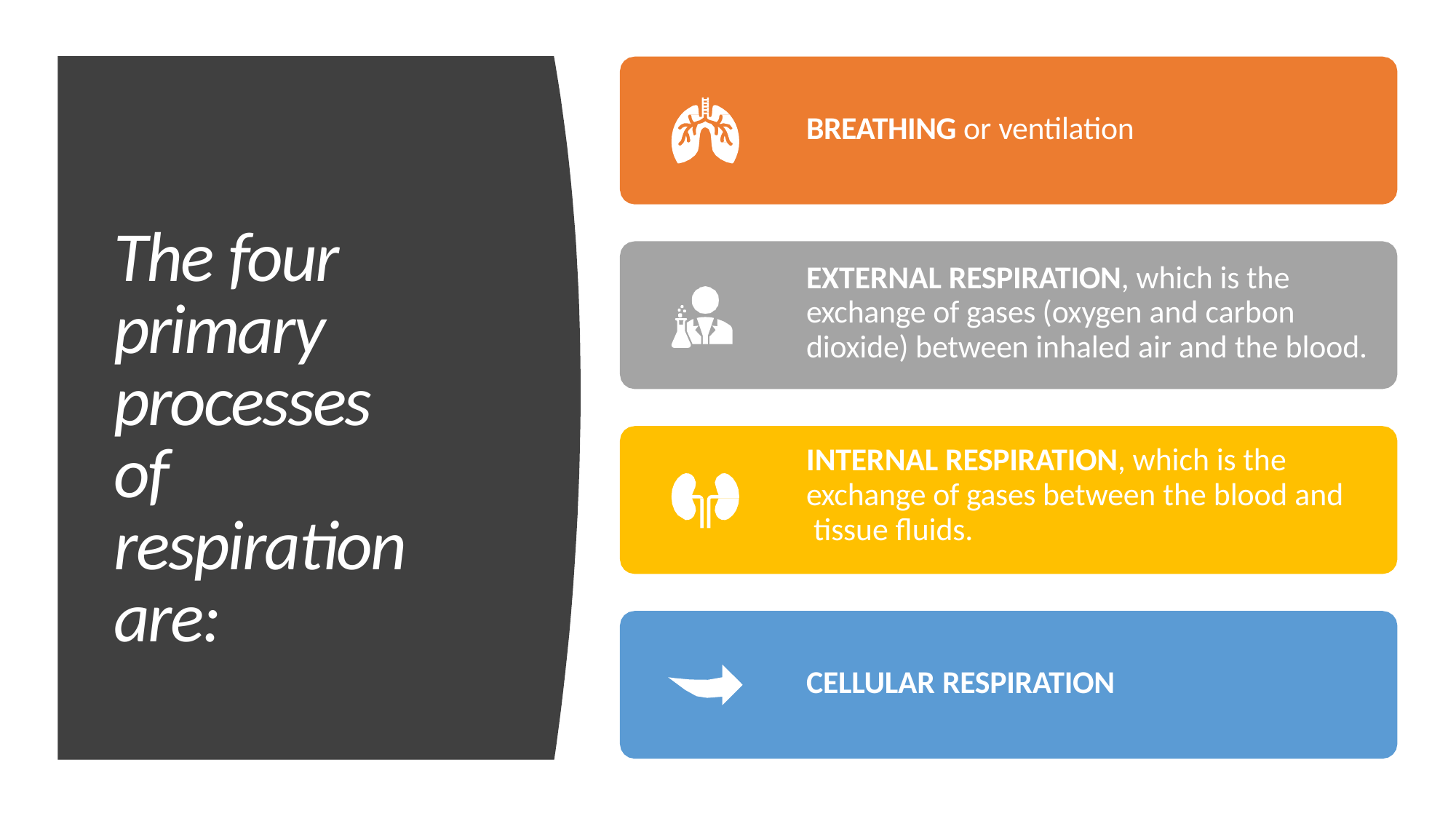

# BREATHING or ventilation
The four  primary  processes of  respiration  are:

EXTERNAL RESPIRATION, which is the  exchange of gases (oxygen and carbon  dioxide) between inhaled air and the blood.

INTERNAL RESPIRATION, which is the  exchange of gases between the blood and  tissue fluids.

CELLULAR RESPIRATION